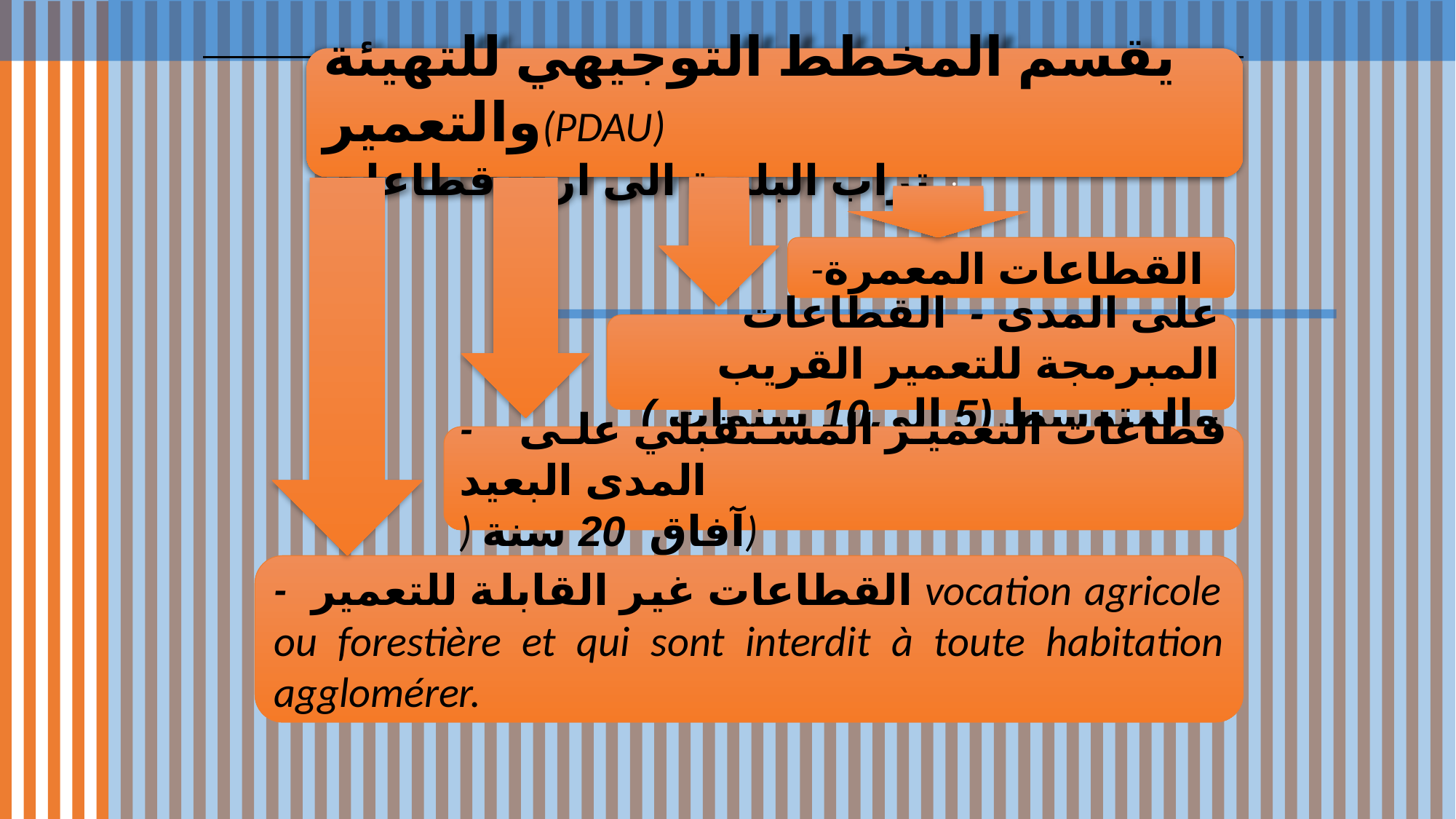

يقسم المخطط التوجيهي للتهيئة والتعمير(PDAU)
تراب البلدية الى اربع قطاعات  :

 -القطاعات المعمرة
على المدى -  القطاعات المبرمجة للتعمير القريب والمتوسط (5 الى10 سنوات )
-  قطاعات التعمير المستقبلي على المدى البعيد
) آفاق  20 سنة)
-  القطاعات غير القابلة للتعمير vocation agricole ou forestière et qui sont interdit à toute habitation agglomérer.